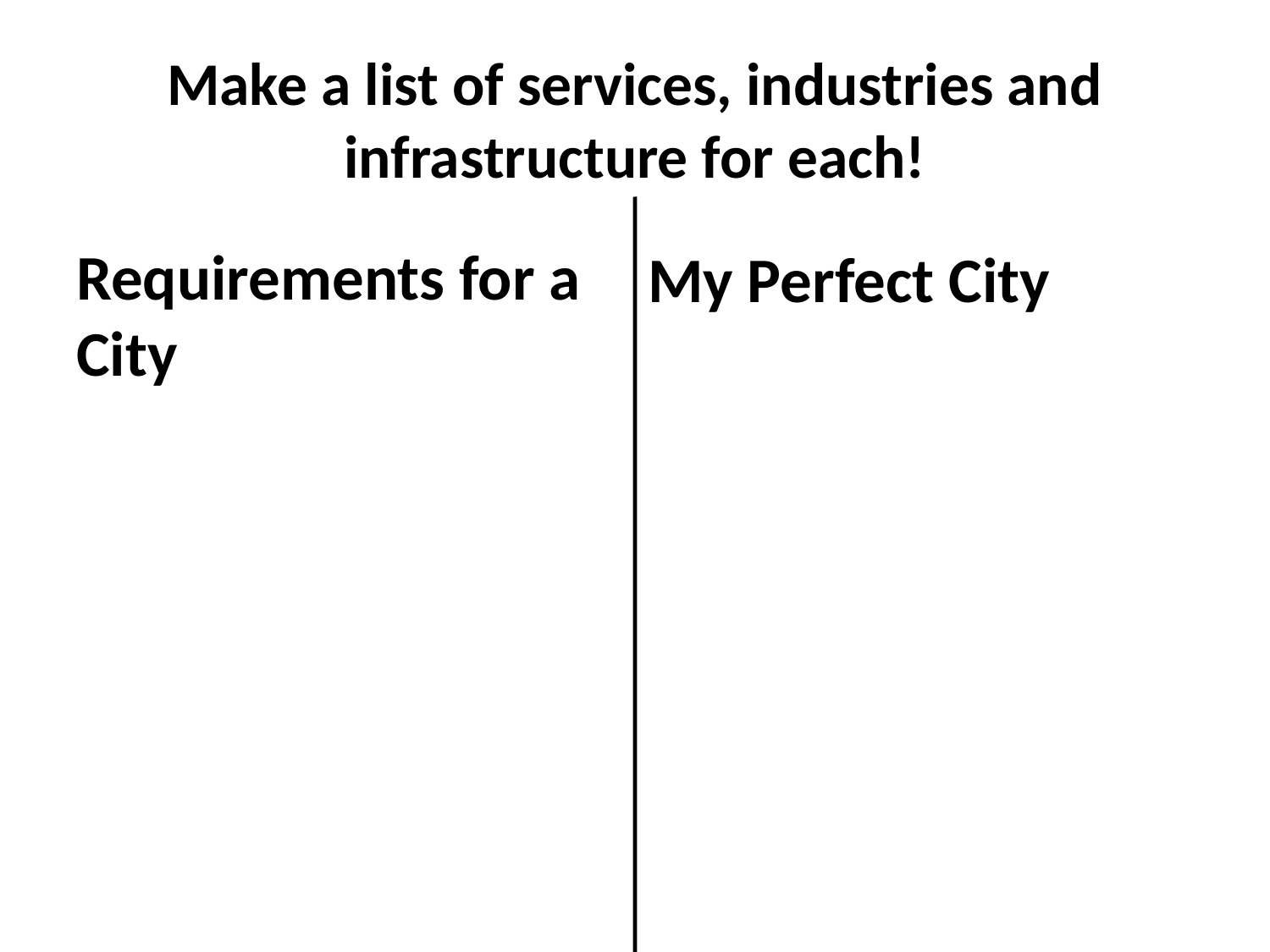

# Make a list of services, industries and infrastructure for each!
My Perfect City
Requirements for a City